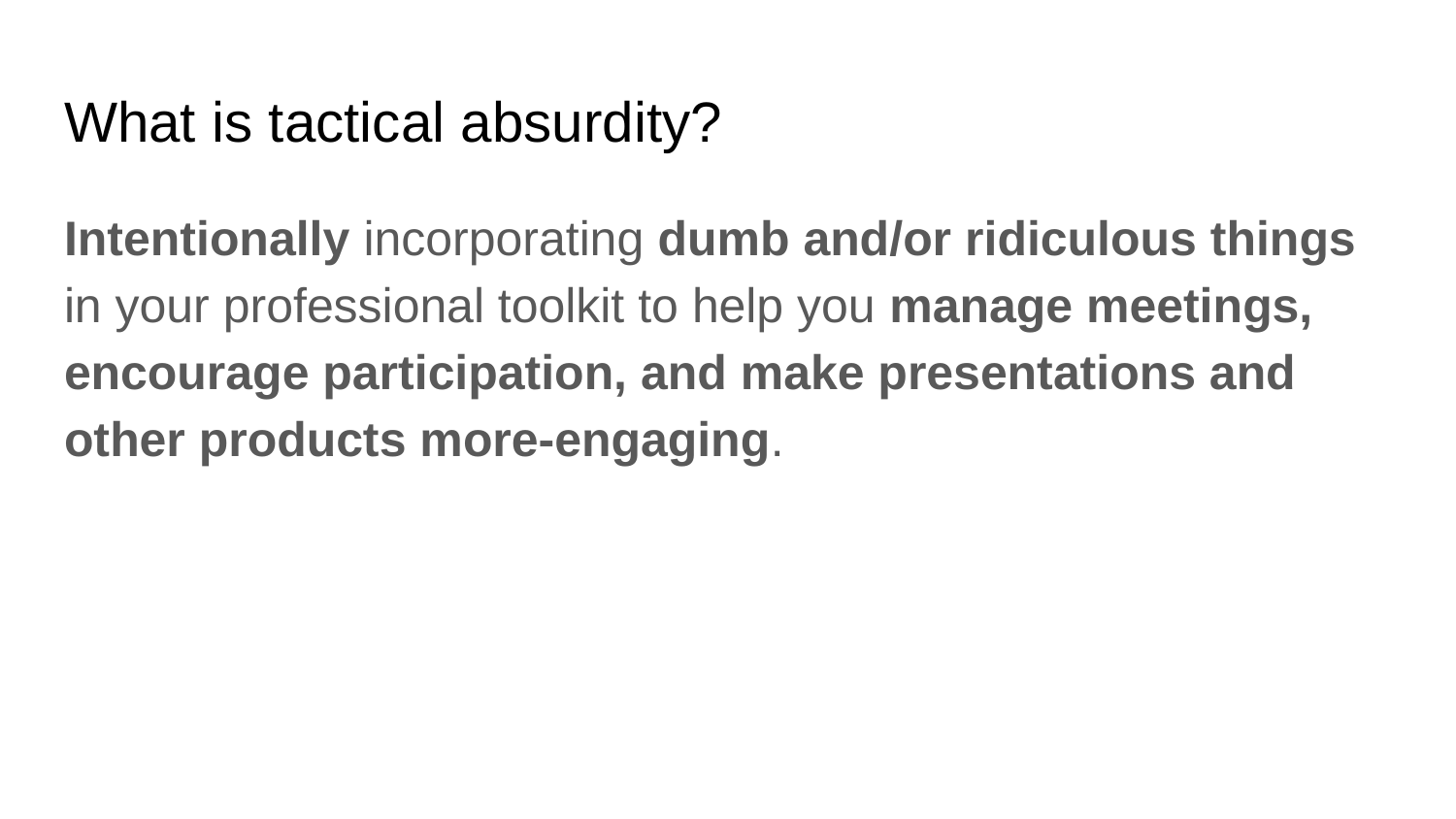

# What is tactical absurdity?
Intentionally incorporating dumb and/or ridiculous things in your professional toolkit to help you manage meetings, encourage participation, and make presentations and other products more-engaging.